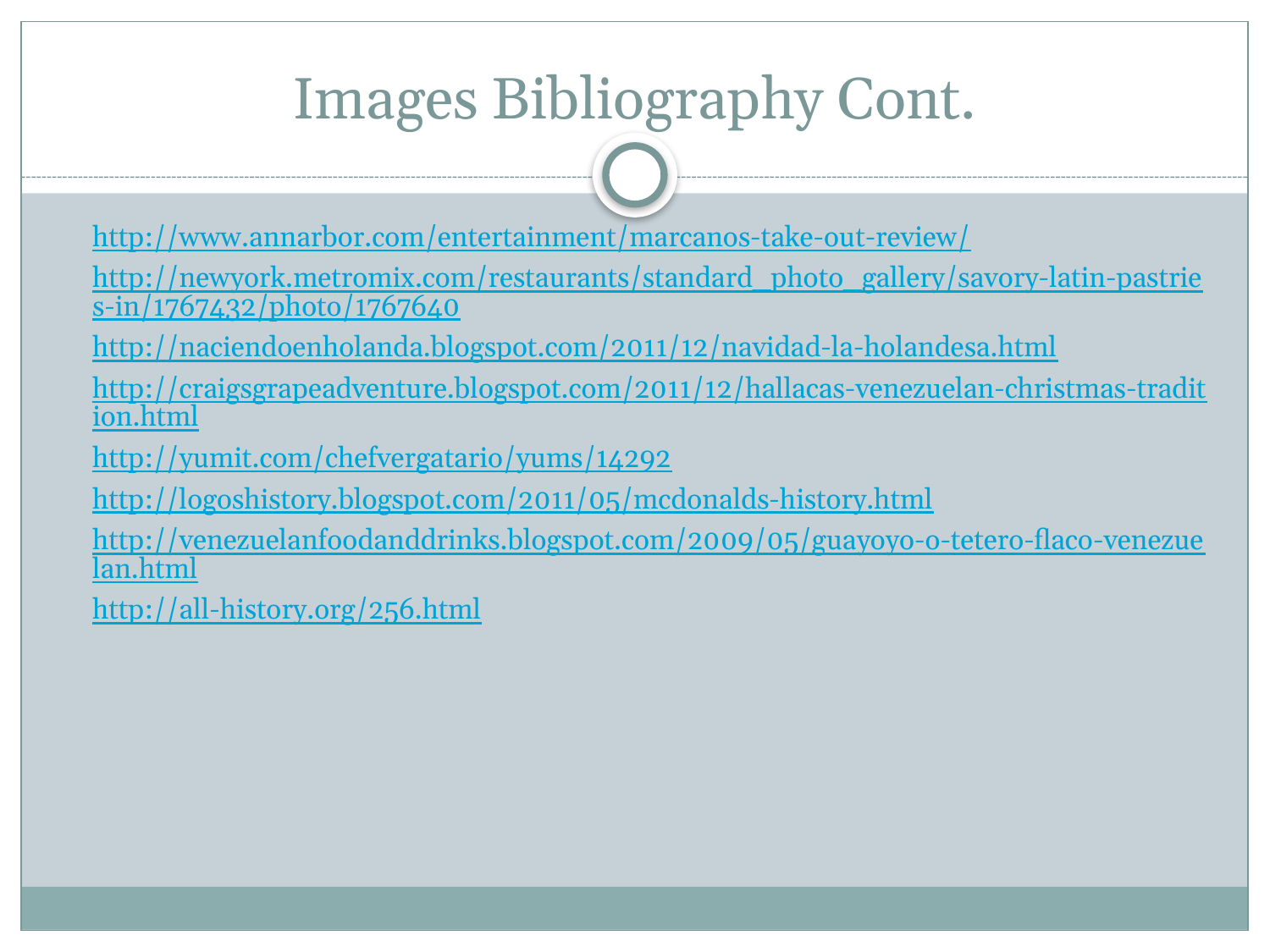

# Images Bibliography Cont.
http://www.annarbor.com/entertainment/marcanos-take-out-review/
http://newyork.metromix.com/restaurants/standard_photo_gallery/savory-latin-pastries-in/1767432/photo/1767640
http://naciendoenholanda.blogspot.com/2011/12/navidad-la-holandesa.html
http://craigsgrapeadventure.blogspot.com/2011/12/hallacas-venezuelan-christmas-tradition.html
http://yumit.com/chefvergatario/yums/14292
http://logoshistory.blogspot.com/2011/05/mcdonalds-history.html
http://venezuelanfoodanddrinks.blogspot.com/2009/05/guayoyo-o-tetero-flaco-venezuelan.html
http://all-history.org/256.html